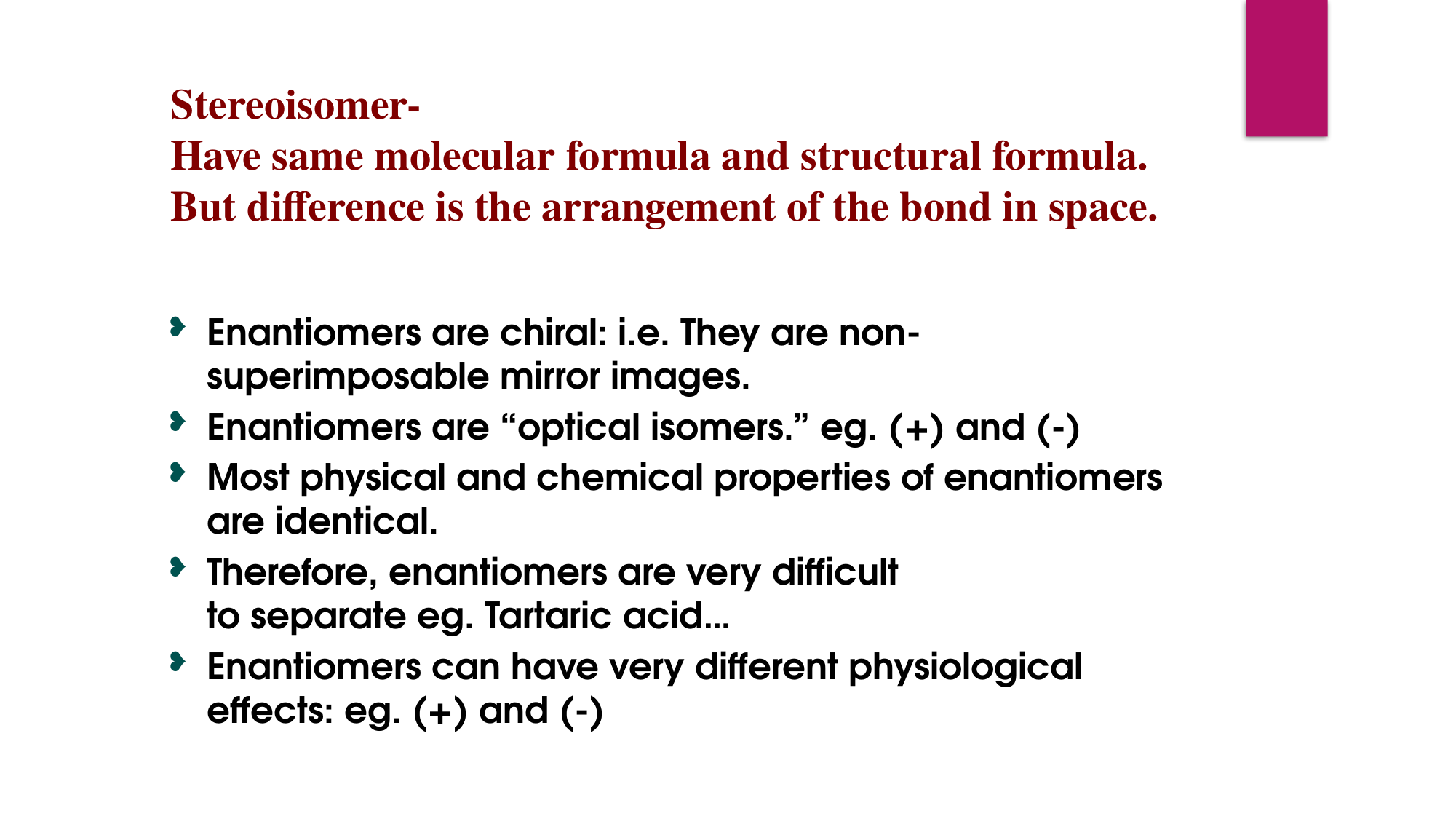

Stereoisomer-
Have same molecular formula and structural formula. But difference is the arrangement of the bond in space.
Enantiomers are chiral: i.e. They are non-superimposable mirror images.
Enantiomers are “optical isomers.” eg. (+) and (-)
Most physical and chemical properties of enantiomers are identical.
Therefore, enantiomers are very difficult 			to separate eg. Tartaric acid…
Enantiomers can have very different physiological effects: eg. (+) and (-)